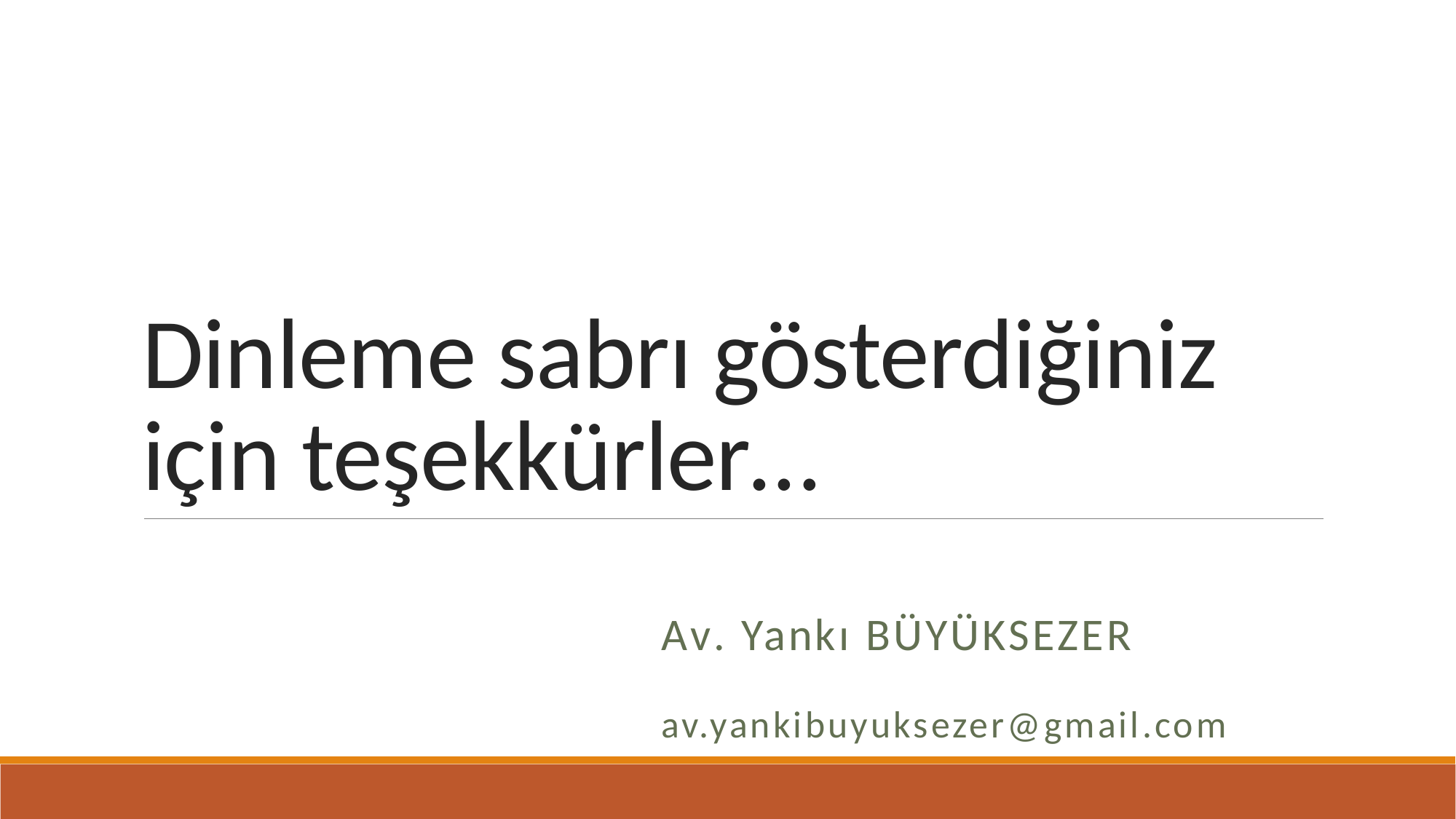

# Dinleme sabrı gösterdiğiniz için teşekkürler…
Av. Yankı BÜYÜKSEZER
av.yankibuyuksezer@gmail.com